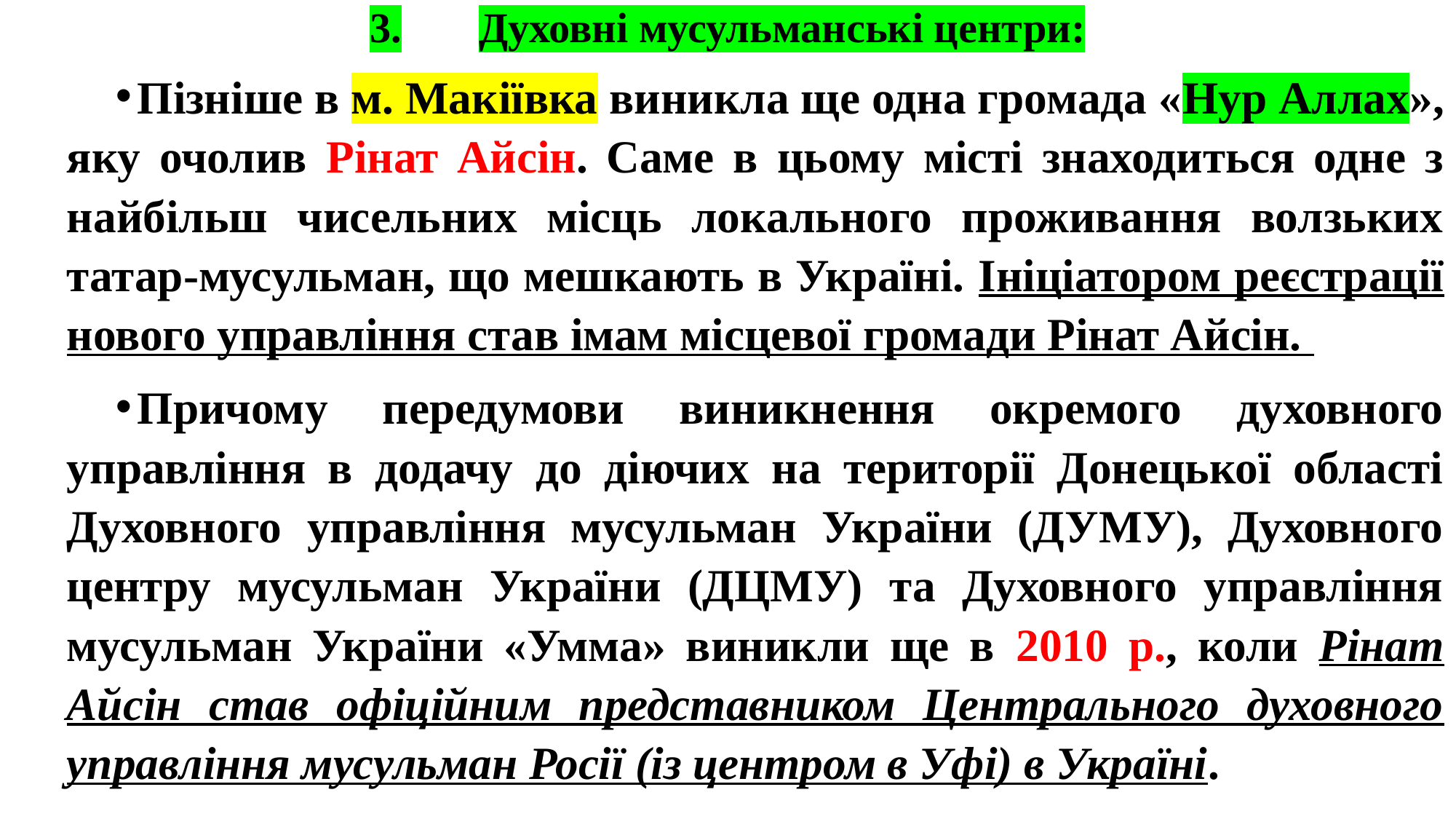

# 3.	Духовні мусульманські центри:
Пізніше в м. Макіївка виникла ще одна громада «Нур Аллах», яку очолив Рінат Айсін. Саме в цьому місті знаходиться одне з найбільш чисельних місць локального проживання волзьких татар-мусульман, що мешкають в Україні. Ініціатором реєстрації нового управління став імам місцевої громади Рінат Айсін.
Причому передумови виникнення окремого духовного управління в додачу до діючих на території Донецької області Духовного управління мусульман України (ДУМУ), Духовного центру мусульман України (ДЦМУ) та Духовного управління мусульман України «Умма» виникли ще в 2010 р., коли Рінат Айсін став офіційним представником Центрального духовного управління мусульман Росії (із центром в Уфі) в Україні.